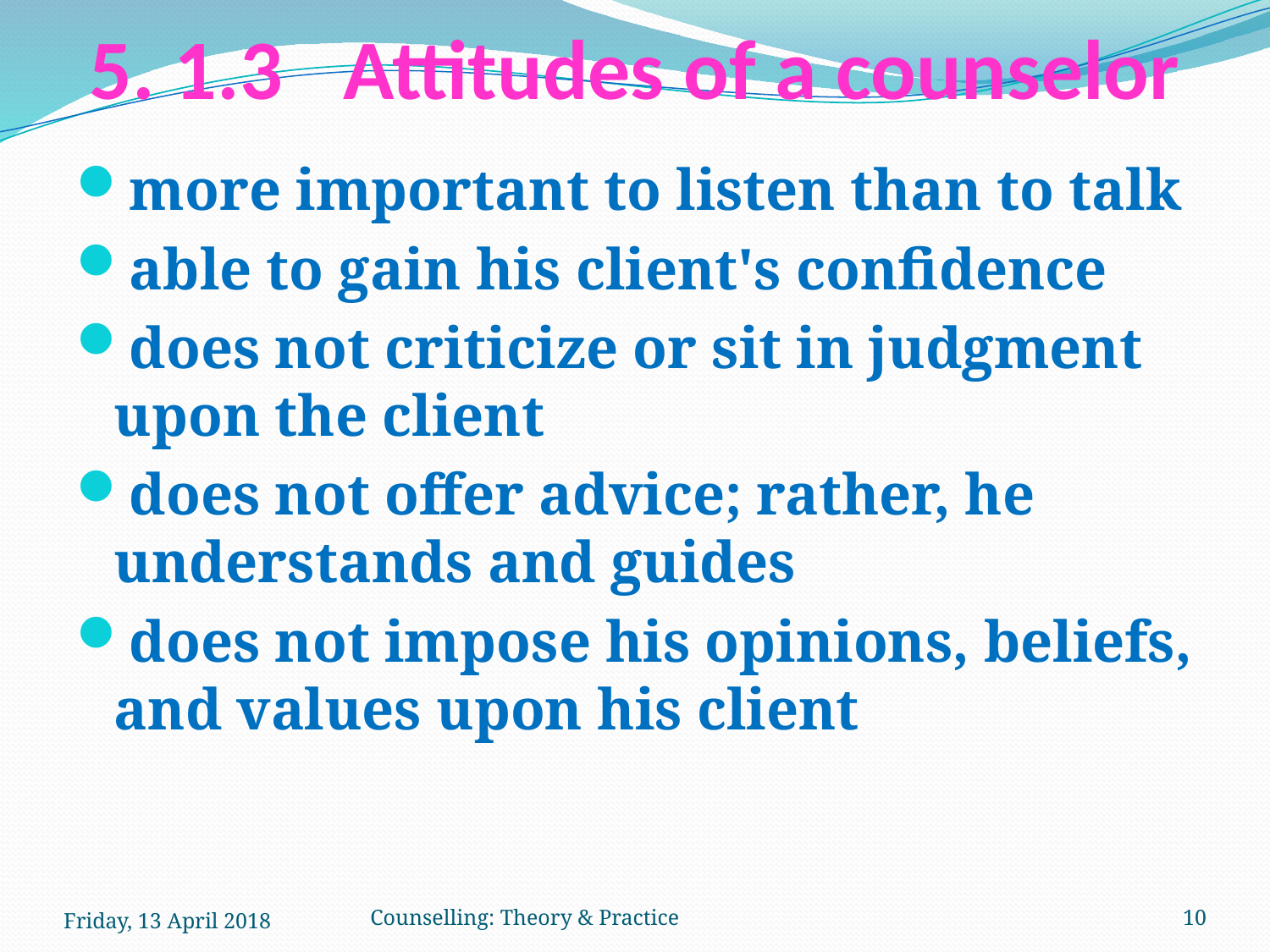

# 5. 1.3	Attitudes of a counselor
more important to listen than to talk
able to gain his client's confidence
does not criticize or sit in judgment upon the client
does not offer advice; rather, he understands and guides
does not impose his opinions, beliefs, and values upon his client
Friday, 13 April 2018
Counselling: Theory & Practice
10